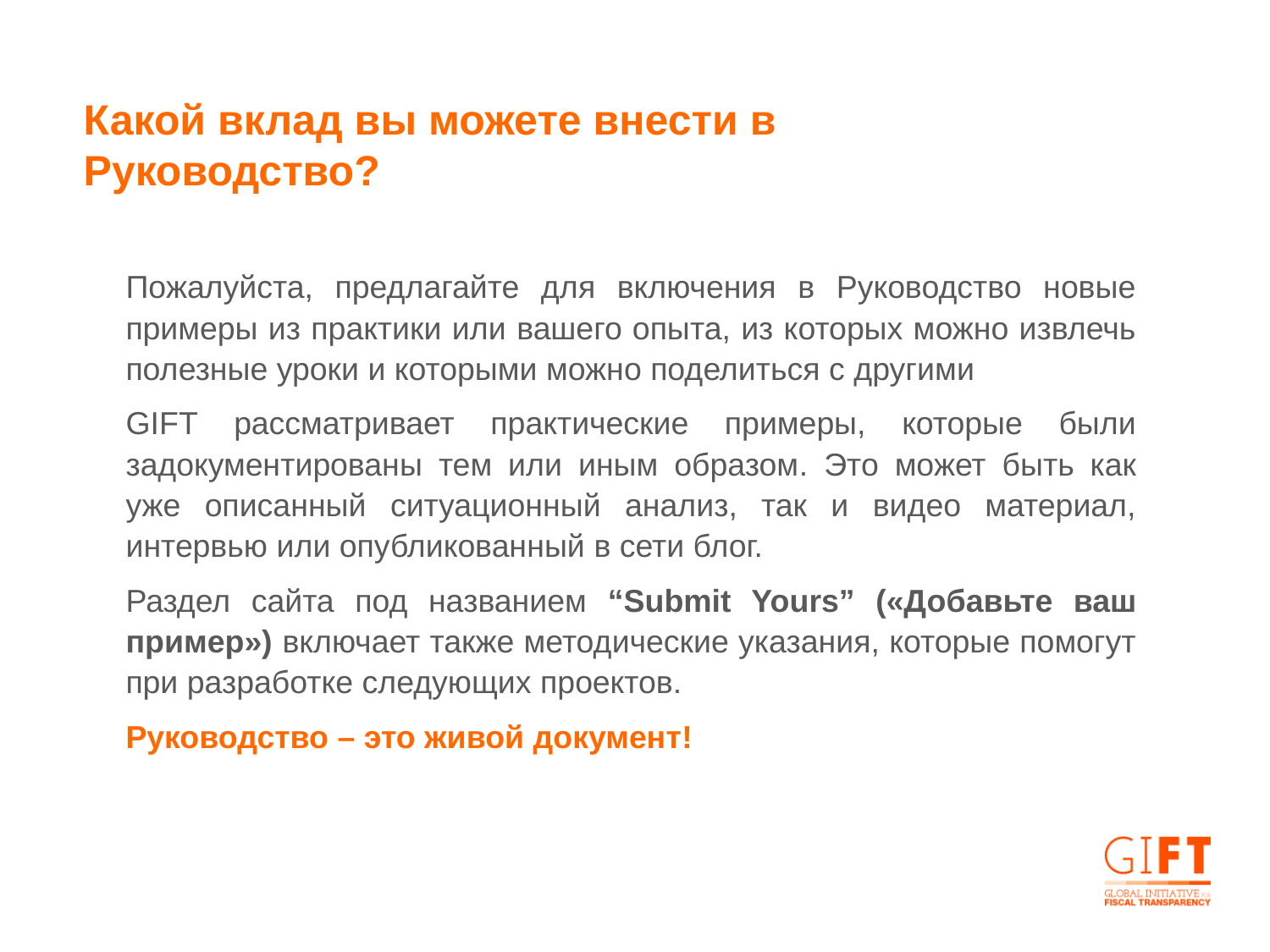

Какой вклад вы можете внести в Руководство?

Пожалуйста, предлагайте для включения в Руководство новые примеры из практики или вашего опыта, из которых можно извлечь полезные уроки и которыми можно поделиться с другими
GIFT рассматривает практические примеры, которые были задокументированы тем или иным образом. Это может быть как уже описанный ситуационный анализ, так и видео материал, интервью или опубликованный в сети блог.
Раздел сайта под названием “Submit Yours” («Добавьте ваш пример») включает также методические указания, которые помогут при разработке следующих проектов.
Руководство – это живой документ!